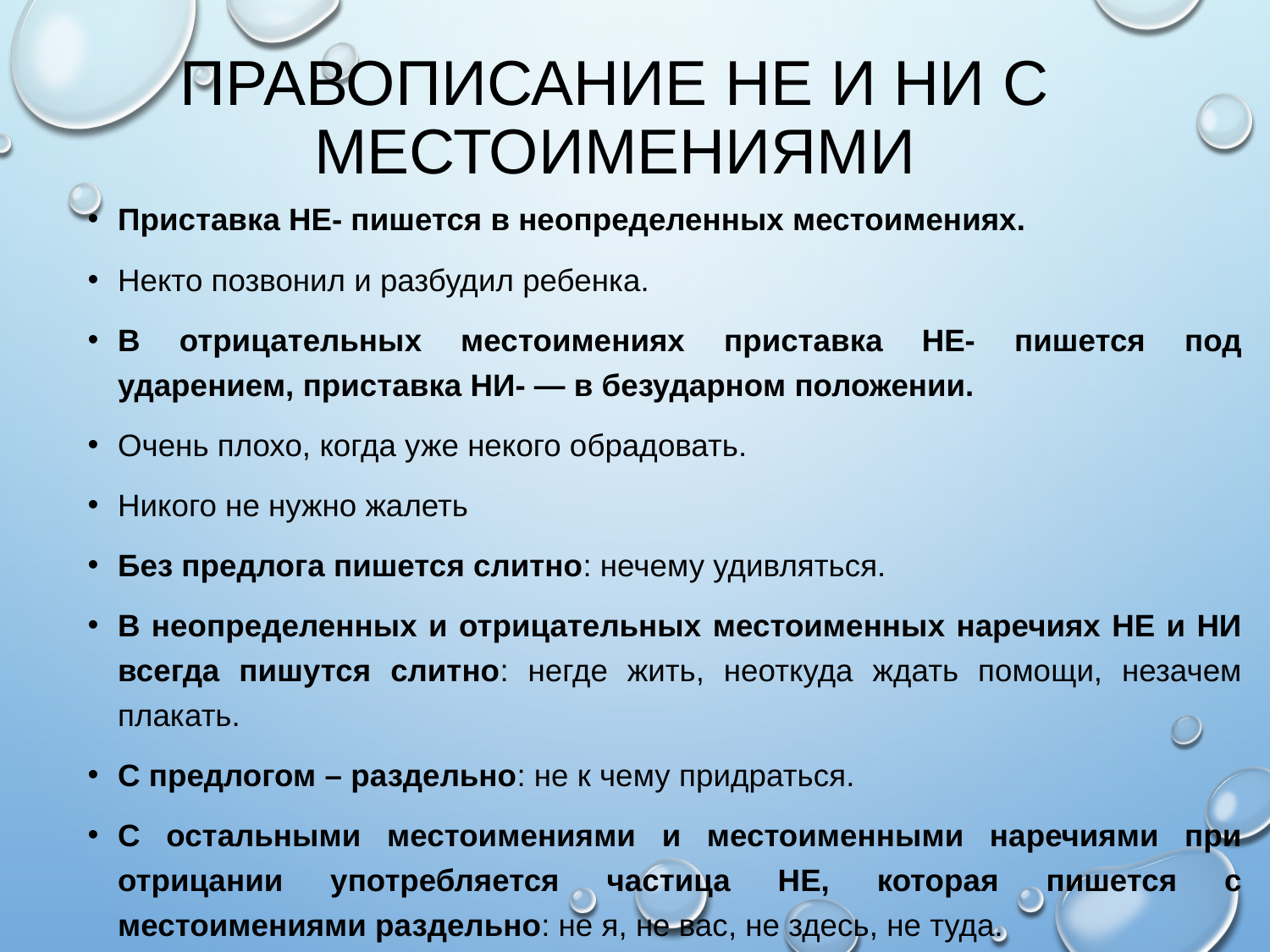

# Правописание НЕ и НИ с местоимениями
Приставка НЕ- пишется в неопределенных местоимениях.
Некто позвонил и разбудил ребенка.
В отрицательных местоимениях приставка НЕ- пишется под ударением, приставка НИ- — в безударном положении.
Очень плохо, когда уже некого обрадовать.
Никого не нужно жалеть
Без предлога пишется слитно: нечему удивляться.
В неопределенных и отрицательных местоименных наречиях НЕ и НИ всегда пишутся слитно: негде жить, неоткуда ждать помощи, незачем плакать.
С предлогом – раздельно: не к чему придраться.
С остальными местоимениями и местоименными наречиями при отрицании употребляется частица НЕ, которая пишется с местоимениями раздельно: не я, не вас, не здесь, не туда.